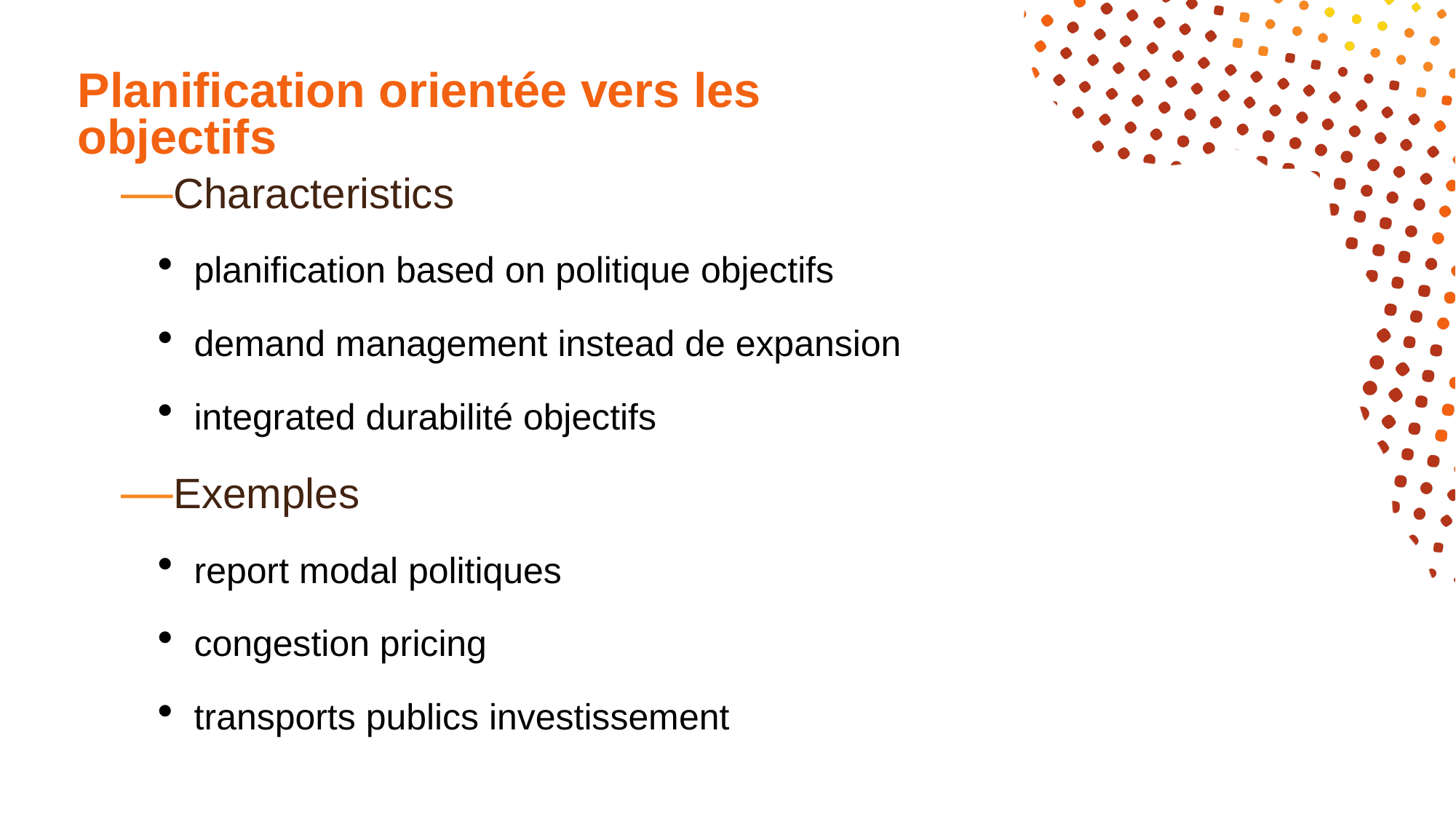

# Planification orientée vers les objectifs
Characteristics
planification based on politique objectifs
demand management instead de expansion
integrated durabilité objectifs
Exemples
report modal politiques
congestion pricing
transports publics investissement